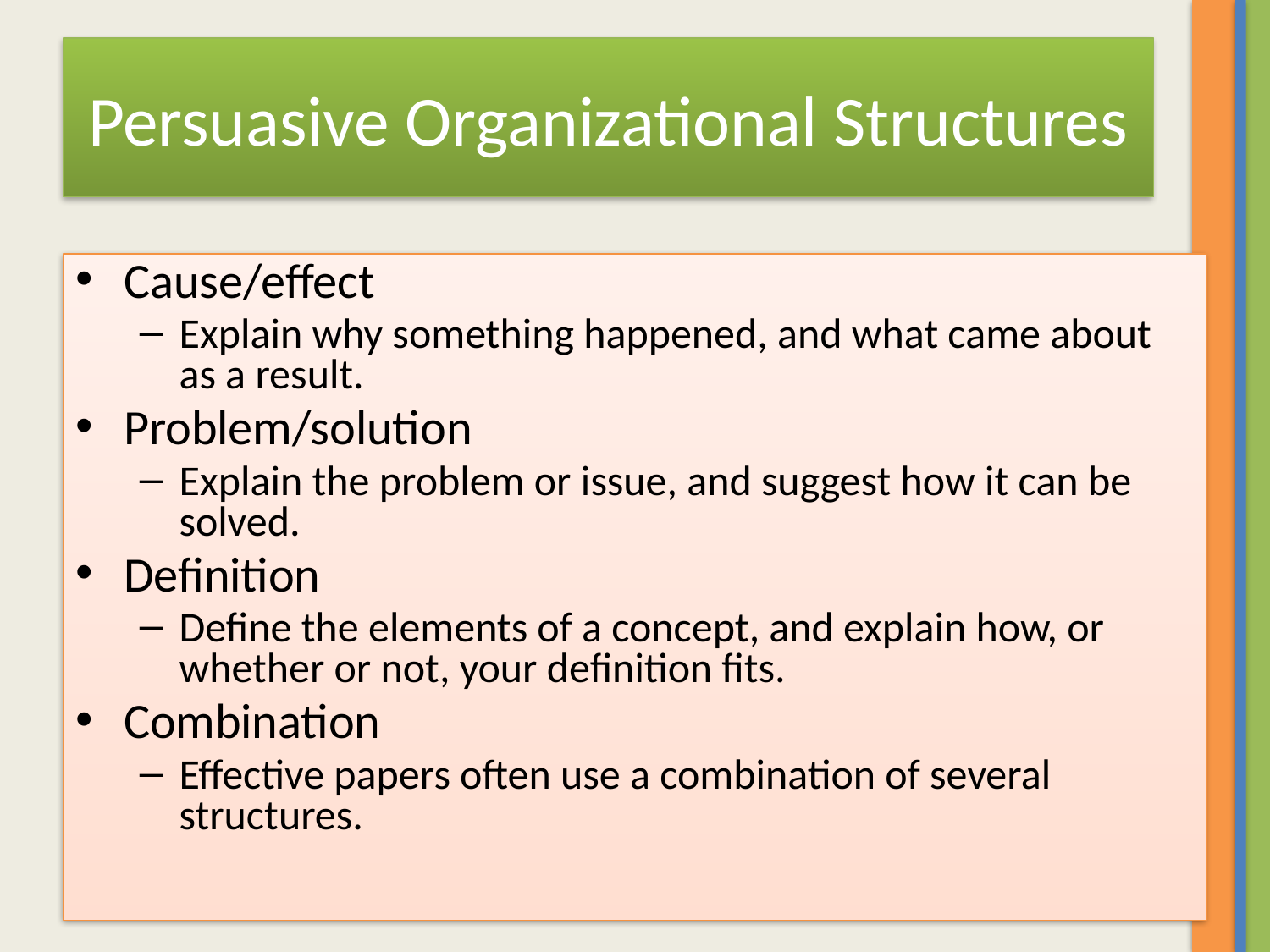

# Persuasive Organizational Structures

Cause/effect
Explain why something happened, and what came about as a result.
Problem/solution
Explain the problem or issue, and suggest how it can be solved.
Definition
Define the elements of a concept, and explain how, or whether or not, your definition fits.
Combination
Effective papers often use a combination of several structures.